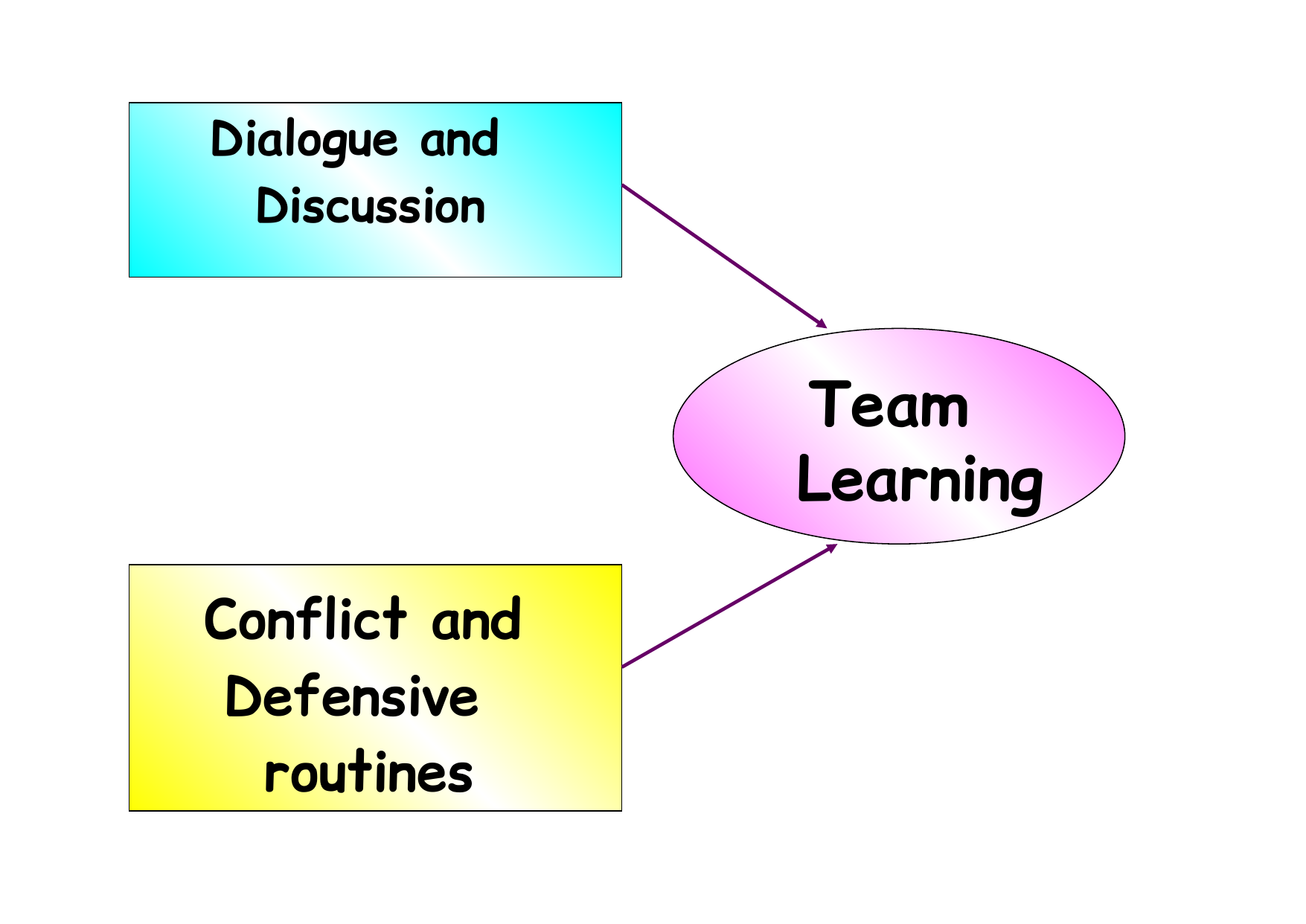

Dialogue and
Discussion

 Team  Learning

Conflict and
Defensive
routines